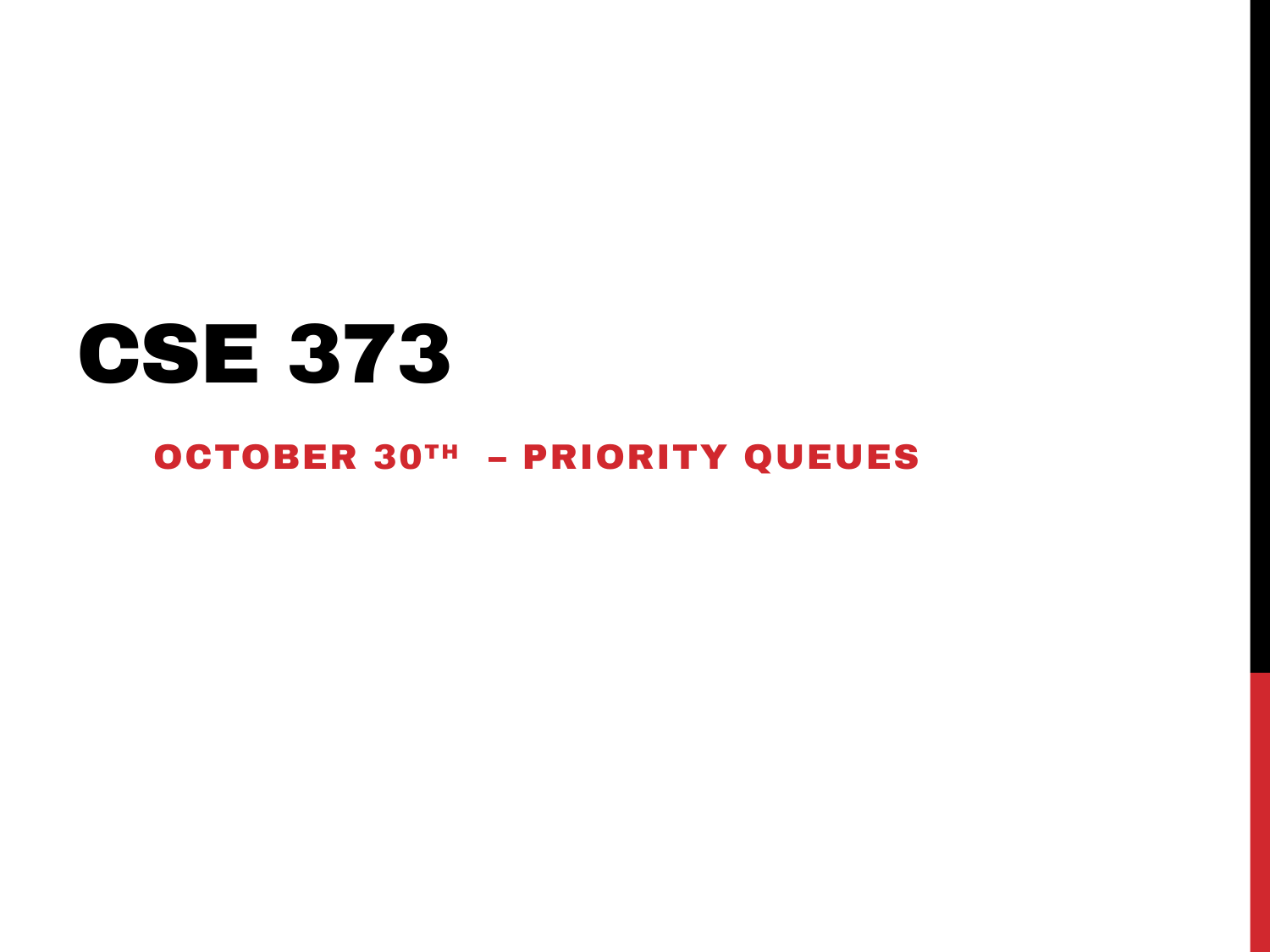

# Cse 373
October 30th  – Priority QUeues